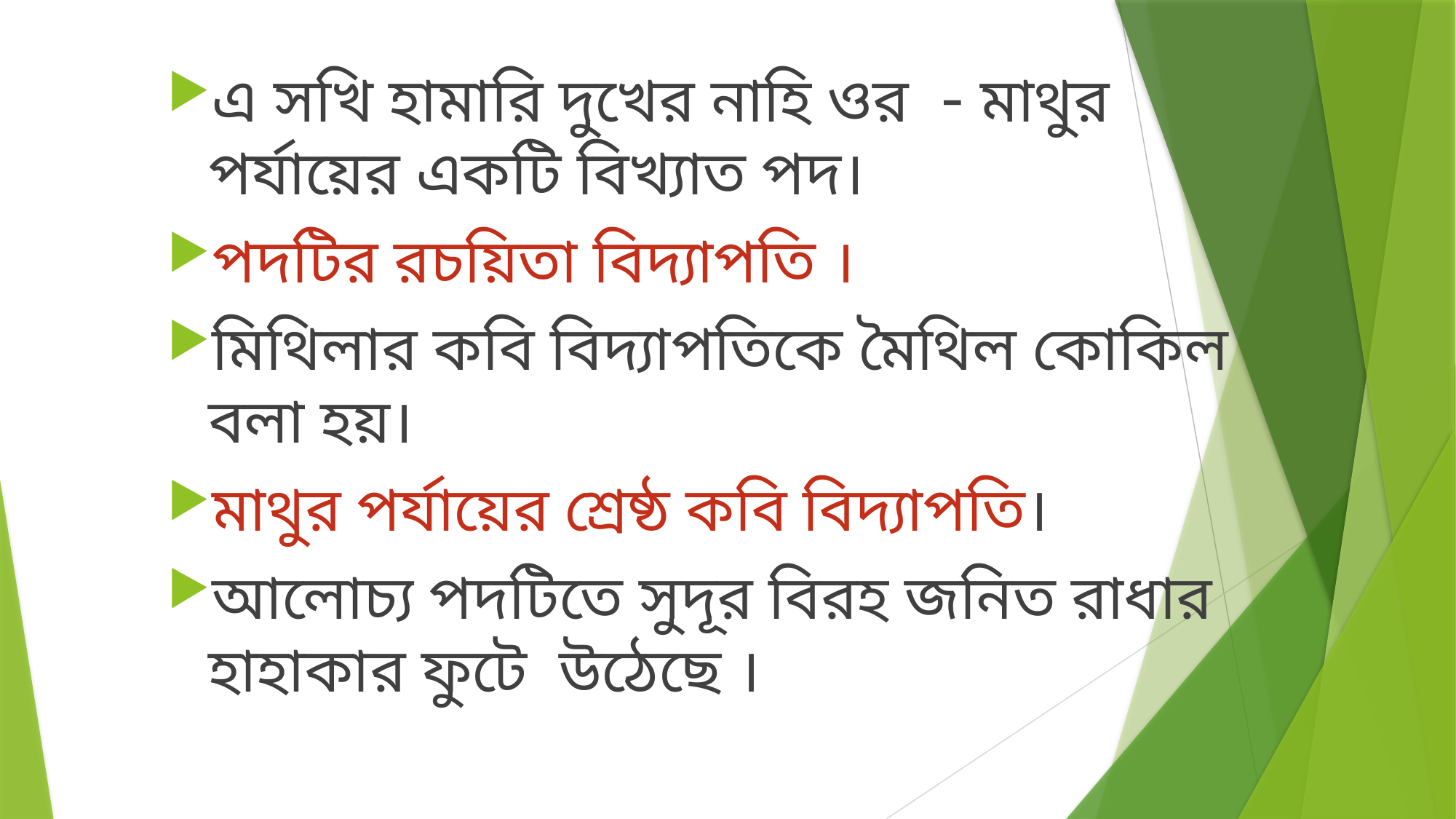

এ সখি হামারি দুখের নাহি ওর  - মাথুর পর্যায়ের একটি বিখ্যাত পদ।
পদটির রচয়িতা বিদ্যাপতি ।
মিথিলার কবি বিদ্যাপতিকে মৈথিল কোকিল বলা হয়।
মাথুর পর্যায়ের শ্রেষ্ঠ কবি বিদ্যাপতি।
আলোচ্য পদটিতে সুদূর বিরহ জনিত রাধার হাহাকার ফুটে  উঠেছে ।